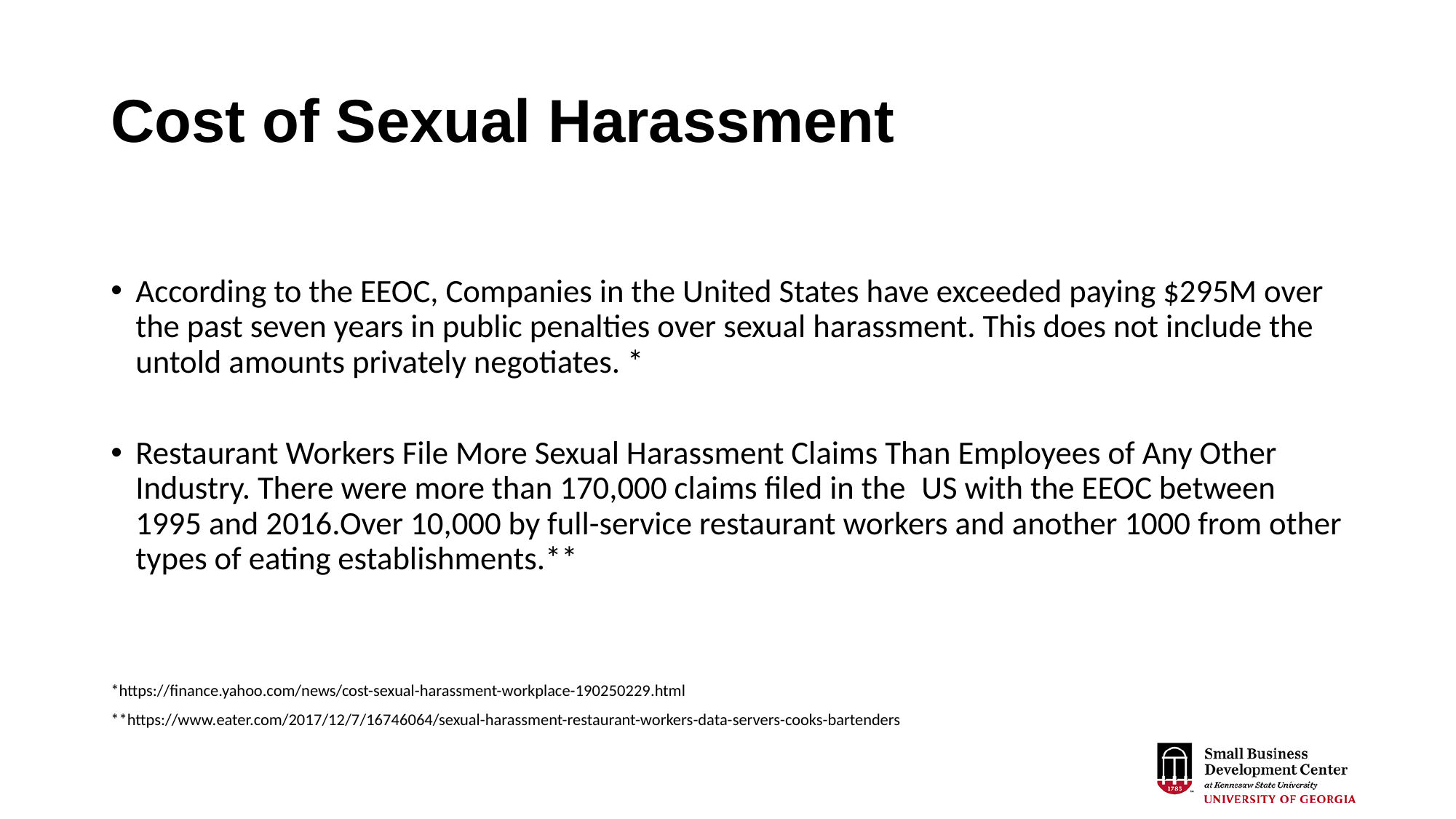

# Cost of Sexual Harassment

According to the EEOC, Companies in the United States have exceeded paying $295M over the past seven years in public penalties over sexual harassment. This does not include the untold amounts privately negotiates. *

Restaurant Workers File More Sexual Harassment Claims Than Employees of Any Other Industry. There were more than 170,000 claims filed in the  US with the EEOC between 1995 and 2016.Over 10,000 by full-service restaurant workers and another 1000 from other types of eating establishments.**

*https://finance.yahoo.com/news/cost-sexual-harassment-workplace-190250229.html
**https://www.eater.com/2017/12/7/16746064/sexual-harassment-restaurant-workers-data-servers-cooks-bartenders